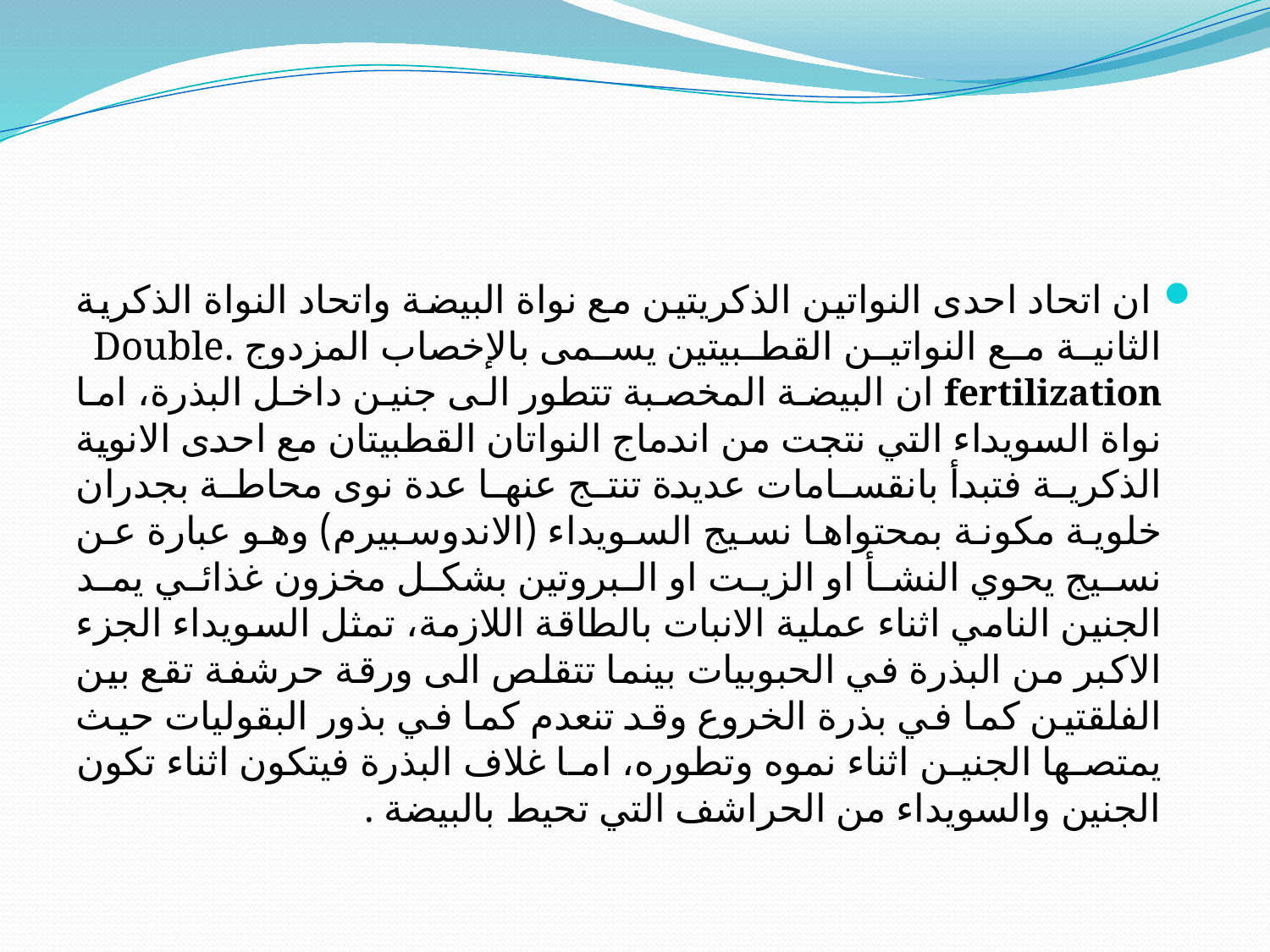

#
 ان اتحاد احدى النواتين الذكريتين مع نواة البيضة واتحاد النواة الذكرية الثانية مع النواتين القطبيتين يسمى بالإخصاب المزدوج .Double fertilization ان البيضة المخصبة تتطور الى جنين داخل البذرة، اما نواة السويداء التي نتجت من اندماج النواتان القطبيتان مع احدى الانوية الذكرية فتبدأ بانقسامات عديدة تنتج عنها عدة نوى محاطة بجدران خلوية مكونة بمحتواها نسيج السويداء (الاندوسبيرم) وهو عبارة عن نسيج يحوي النشأ او الزيت او البروتين بشكل مخزون غذائي يمد الجنين النامي اثناء عملية الانبات بالطاقة اللازمة، تمثل السويداء الجزء الاكبر من البذرة في الحبوبيات بينما تتقلص الى ورقة حرشفة تقع بين الفلقتين كما في بذرة الخروع وقد تنعدم كما في بذور البقوليات حيث يمتصها الجنين اثناء نموه وتطوره، اما غلاف البذرة فيتكون اثناء تكون الجنين والسويداء من الحراشف التي تحيط بالبيضة .